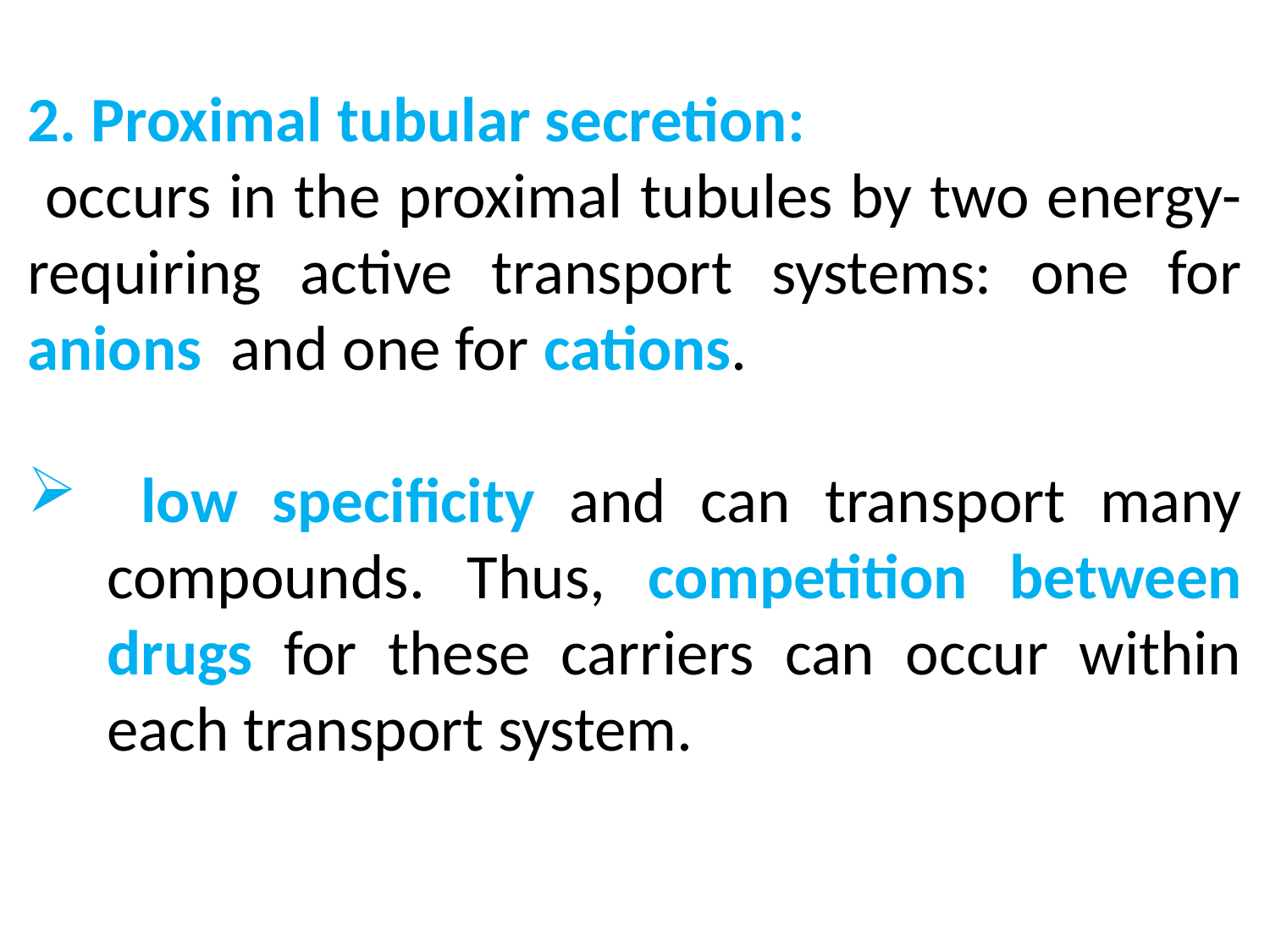

2. Proximal tubular secretion:
 occurs in the proximal tubules by two energy-requiring active transport systems: one for anions  and one for cations.

 low specificity and can transport many compounds. Thus, competition between drugs for these carriers can occur within each transport system.